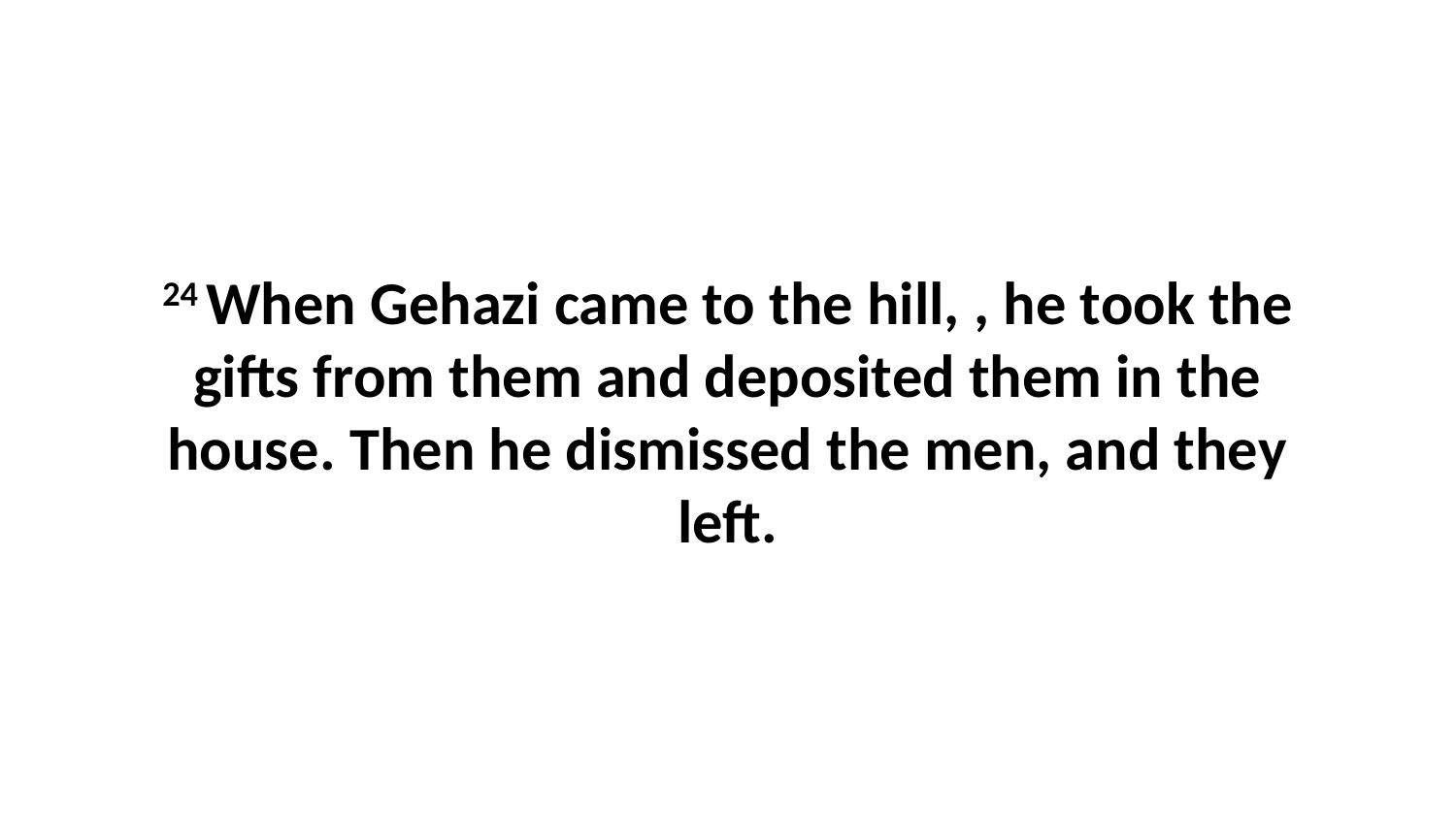

24 When Gehazi came to the hill, , he took the gifts from them and deposited them in the house. Then he dismissed the men, and they left.